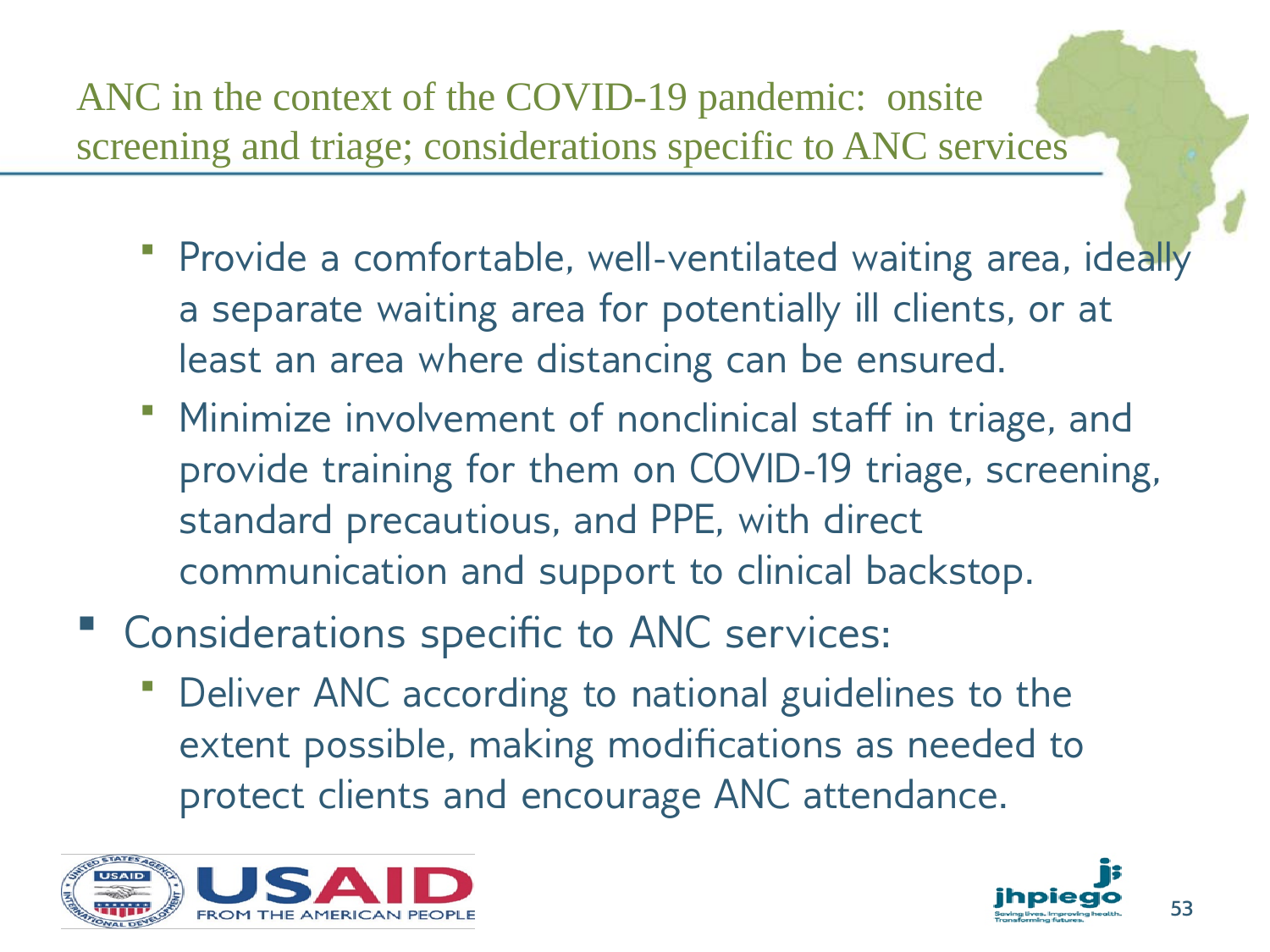

# ANC in the context of the COVID-19 pandemic:  onsite screening and triage; considerations specific to ANC services
Provide a comfortable, well-ventilated waiting area, ideally a separate waiting area for potentially ill clients, or at least an area where distancing can be ensured.
Minimize involvement of nonclinical staff in triage, and provide training for them on COVID-19 triage, screening, standard precautious, and PPE, with direct communication and support to clinical backstop.
Considerations specific to ANC services:
Deliver ANC according to national guidelines to the extent possible, making modifications as needed to protect clients and encourage ANC attendance.
53